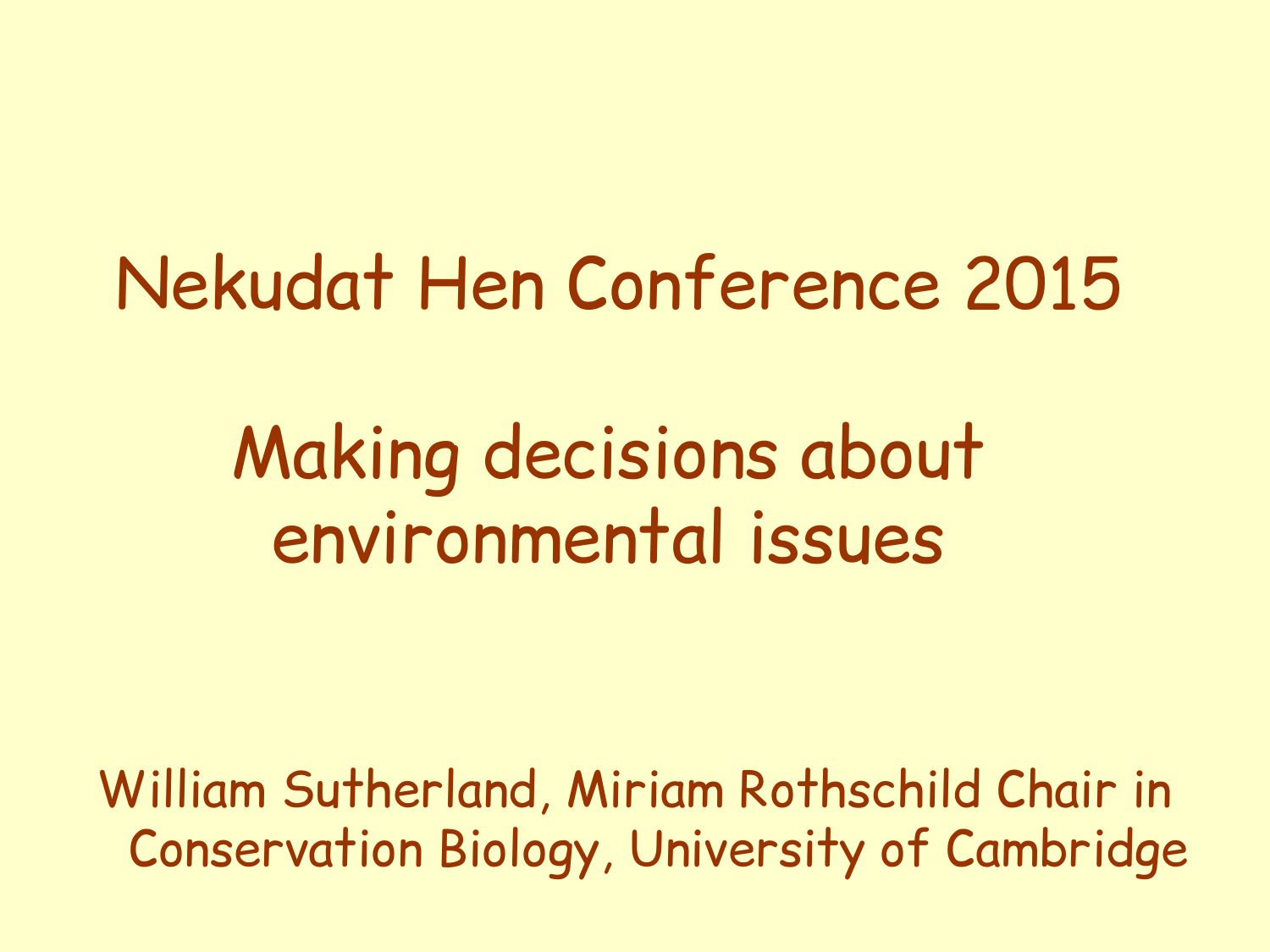

# Nekudat Hen Conference 2015 Making decisions about environmental issues

William Sutherland, Miriam Rothschild Chair in Conservation Biology, University of Cambridge